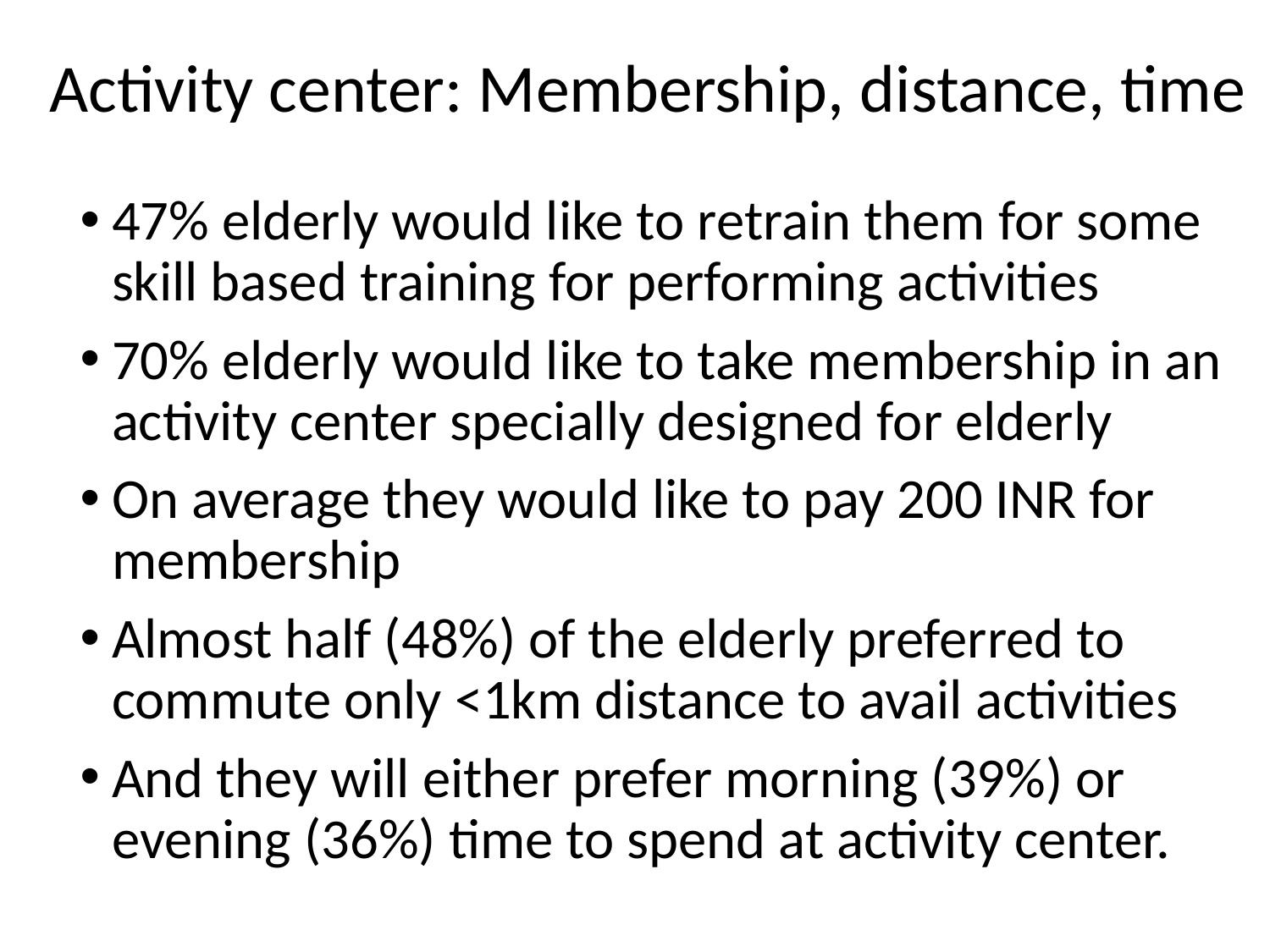

# Activity center: Membership, distance, time
47% elderly would like to retrain them for some skill based training for performing activities
70% elderly would like to take membership in an activity center specially designed for elderly
On average they would like to pay 200 INR for membership
Almost half (48%) of the elderly preferred to commute only <1km distance to avail activities
And they will either prefer morning (39%) or evening (36%) time to spend at activity center.